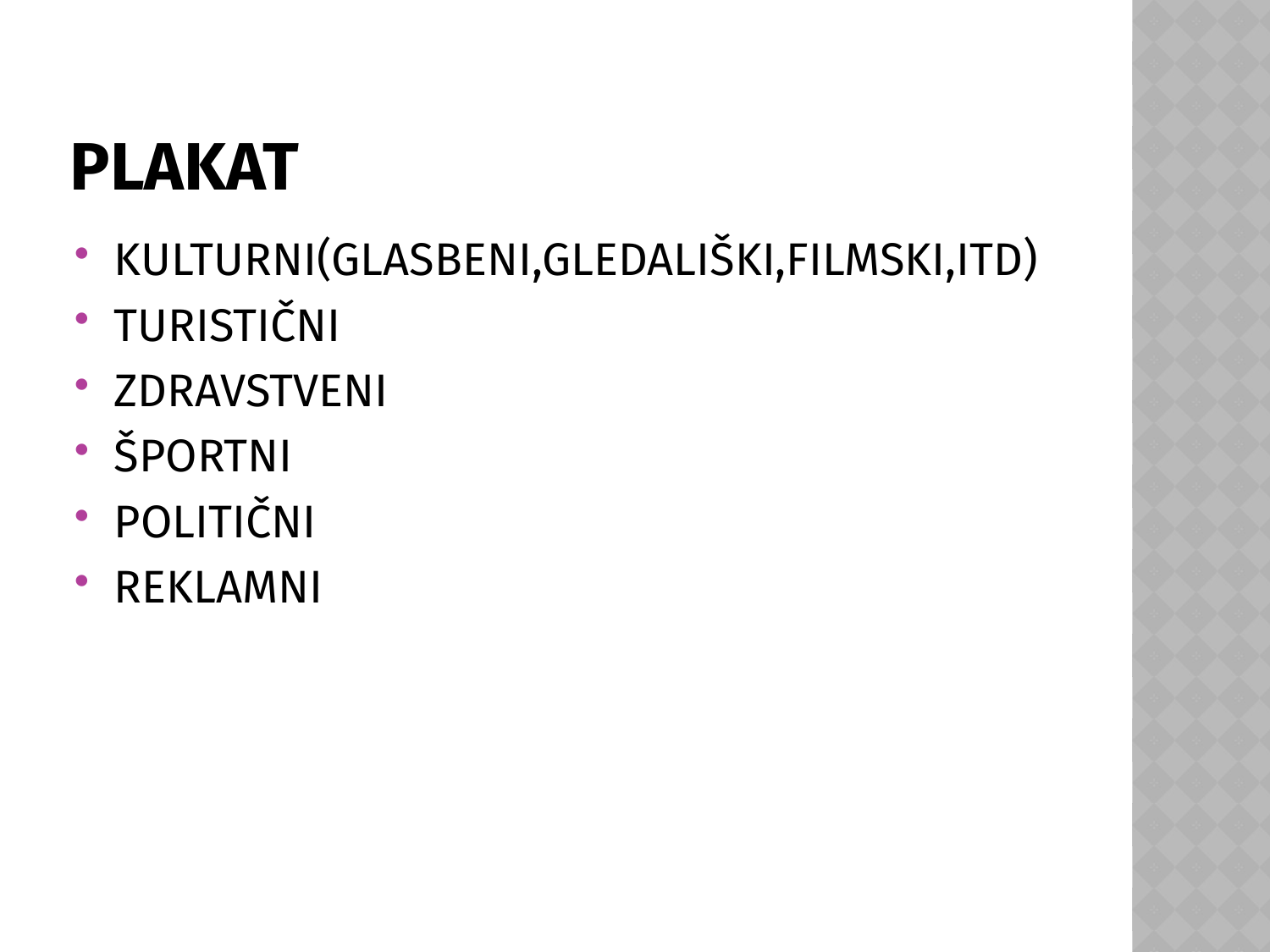

# PLAKAT
KULTURNI(GLASBENI,GLEDALIŠKI,FILMSKI,ITD)
TURISTIČNI
ZDRAVSTVENI
ŠPORTNI
POLITIČNI
REKLAMNI